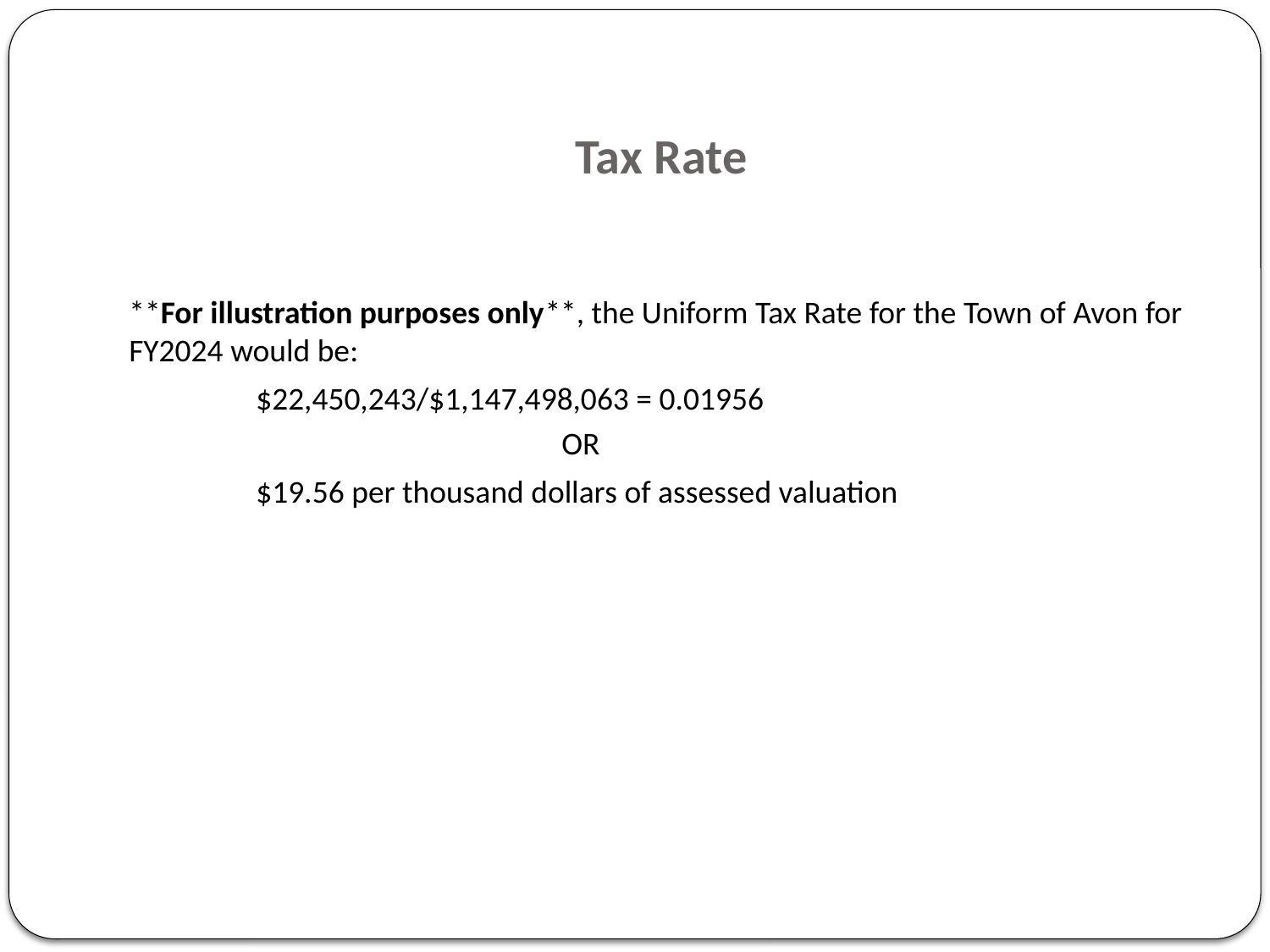

# Tax Rate
**For illustration purposes only**, the Uniform Tax Rate for the Town of Avon for FY2024 would be:
	$22,450,243/$1,147,498,063 = 0.01956
			 OR
	$19.56 per thousand dollars of assessed valuation